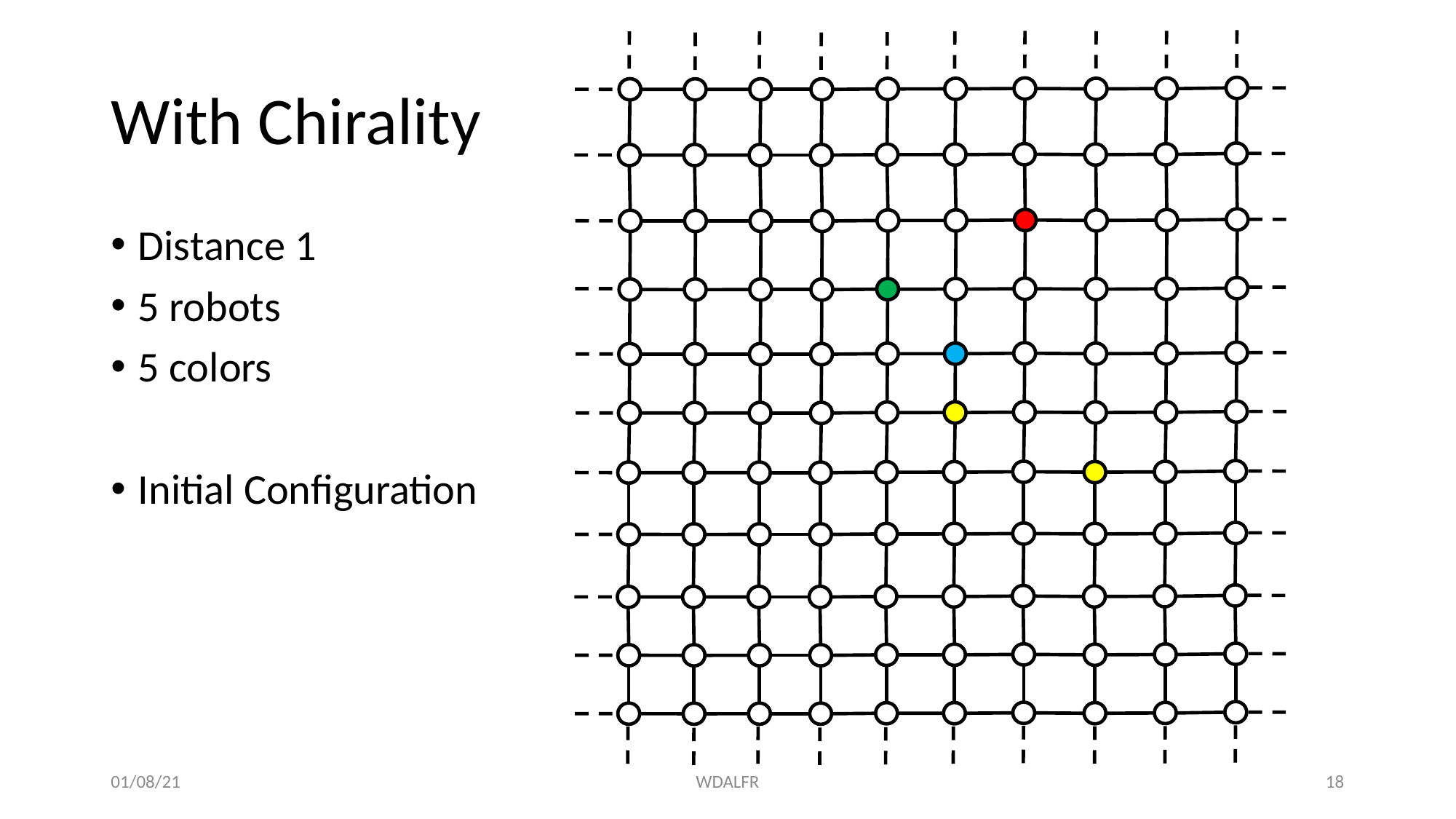

# With Chirality
Distance 1
5 robots
5 colors

Initial Configuration

01/08/21
WDALFR
18